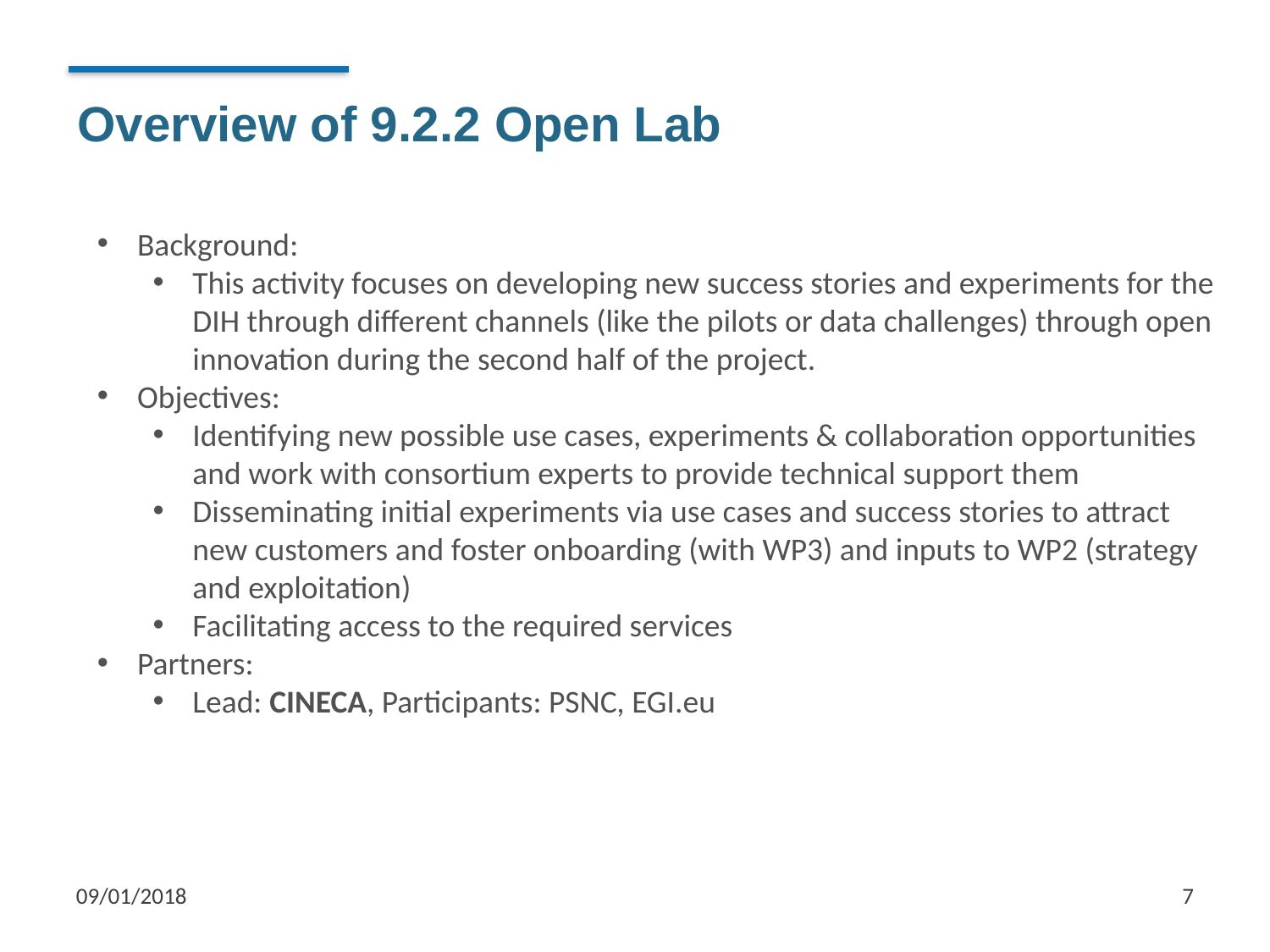

# Overview of 9.2.2 Open Lab
Background:
This activity focuses on developing new success stories and experiments for the DIH through different channels (like the pilots or data challenges) through open innovation during the second half of the project.
Objectives:
Identifying new possible use cases, experiments & collaboration opportunities and work with consortium experts to provide technical support them
Disseminating initial experiments via use cases and success stories to attract new customers and foster onboarding (with WP3) and inputs to WP2 (strategy and exploitation)
Facilitating access to the required services
Partners:
Lead: CINECA, Participants: PSNC, EGI.eu

09/01/2018
7